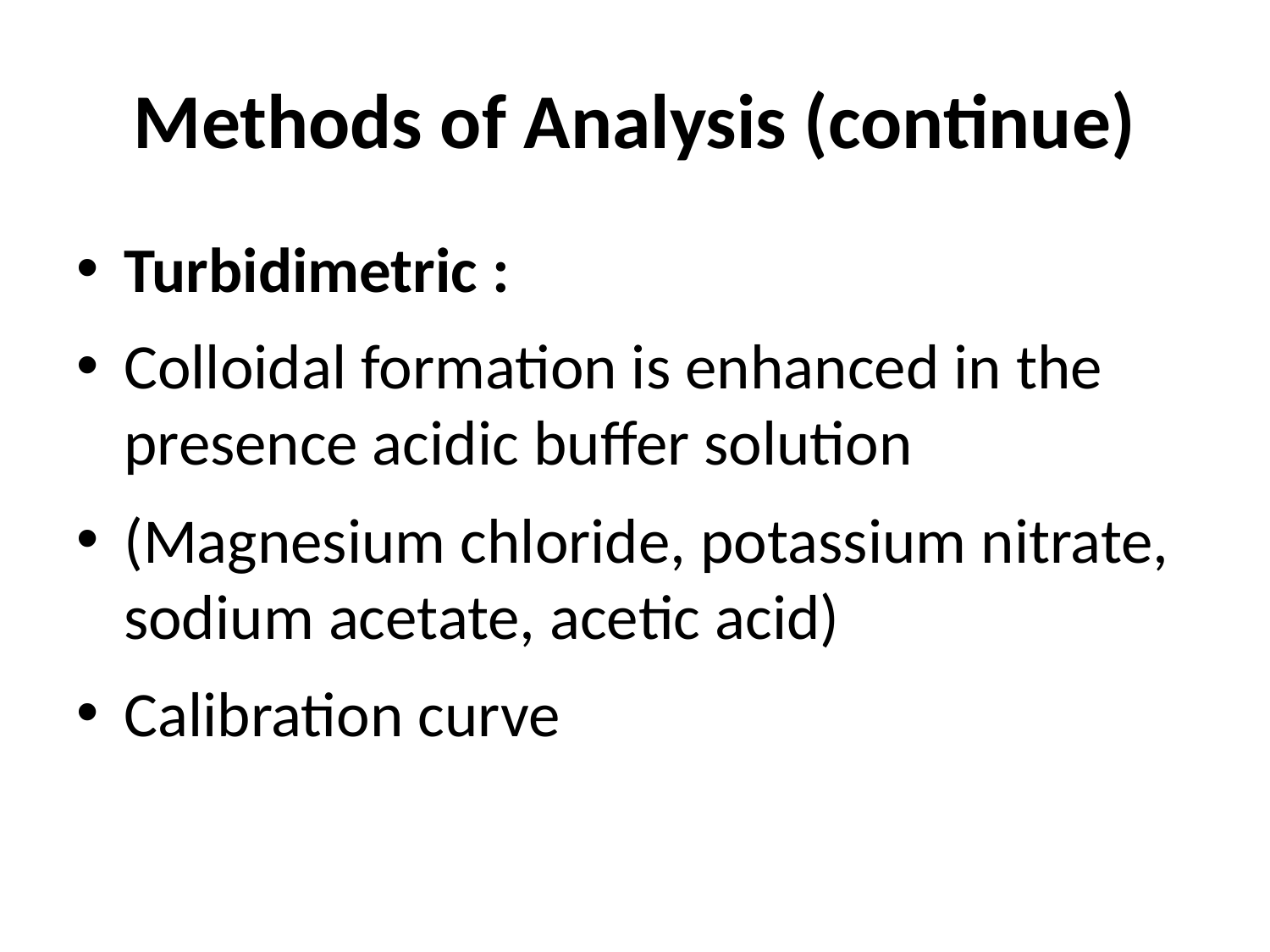

# Methods of Analysis (continue)
Turbidimetric :
Colloidal formation is enhanced in the presence acidic buffer solution
(Magnesium chloride, potassium nitrate, sodium acetate, acetic acid)
Calibration curve